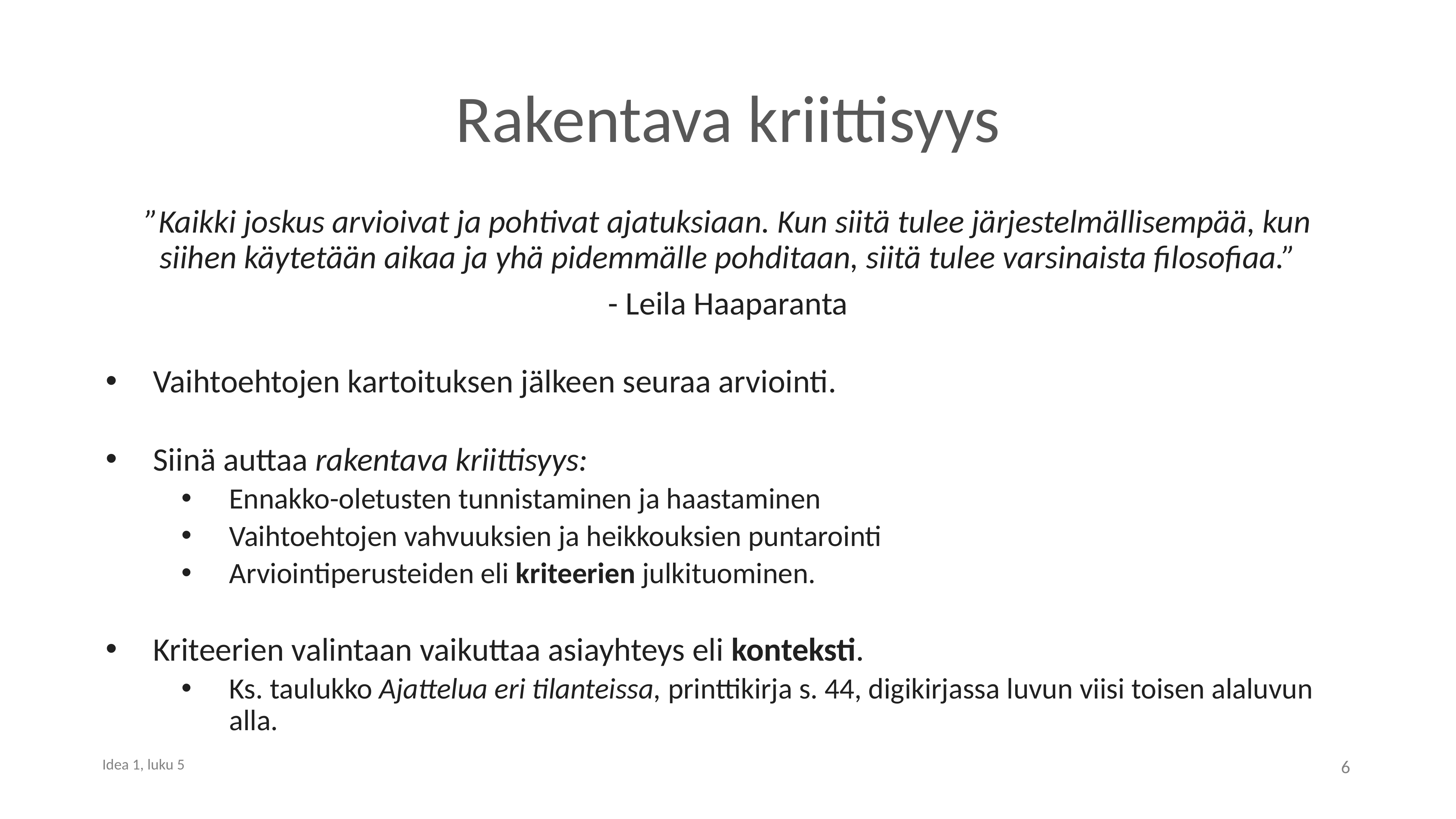

# Rakentava kriittisyys
”Kaikki joskus arvioivat ja pohtivat ajatuksiaan. Kun siitä tulee järjestelmällisempää, kun siihen käytetään aikaa ja yhä pidemmälle pohditaan, siitä tulee varsinaista filosofiaa.”
- Leila Haaparanta
Vaihtoehtojen kartoituksen jälkeen seuraa arviointi.
Siinä auttaa rakentava kriittisyys:
Ennakko-oletusten tunnistaminen ja haastaminen
Vaihtoehtojen vahvuuksien ja heikkouksien puntarointi
Arviointiperusteiden eli kriteerien julkituominen.
Kriteerien valintaan vaikuttaa asiayhteys eli konteksti.
Ks. taulukko Ajattelua eri tilanteissa, printtikirja s. 44, digikirjassa luvun viisi toisen alaluvun alla.
6
Idea 1, luku 5